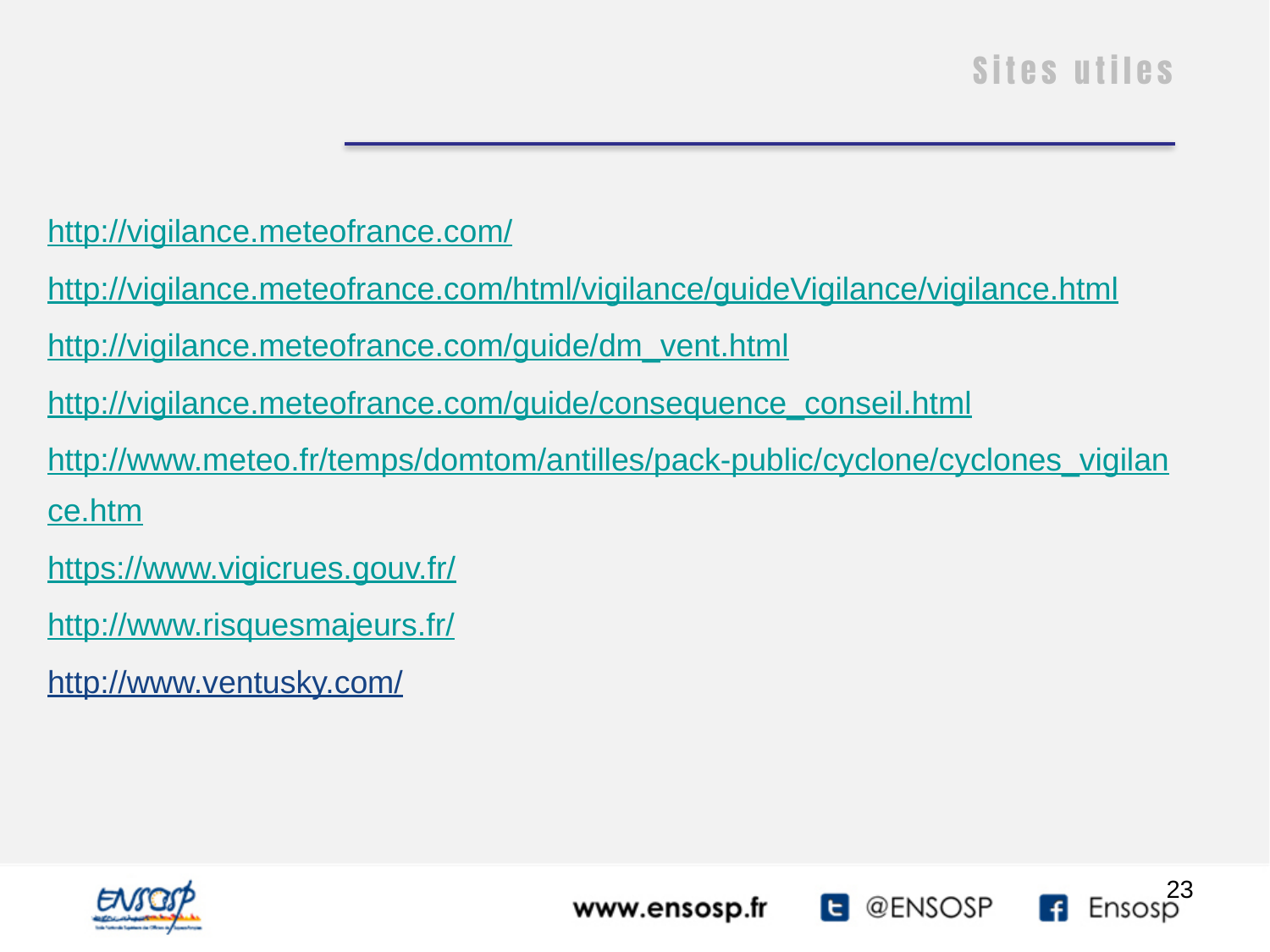

Sites utiles

http://vigilance.meteofrance.com/
http://vigilance.meteofrance.com/html/vigilance/guideVigilance/vigilance.html
http://vigilance.meteofrance.com/guide/dm_vent.html
http://vigilance.meteofrance.com/guide/consequence_conseil.html
http://www.meteo.fr/temps/domtom/antilles/pack-public/cyclone/cyclones_vigilance.htm
https://www.vigicrues.gouv.fr/
http://www.risquesmajeurs.fr/
http://www.ventusky.com/

23